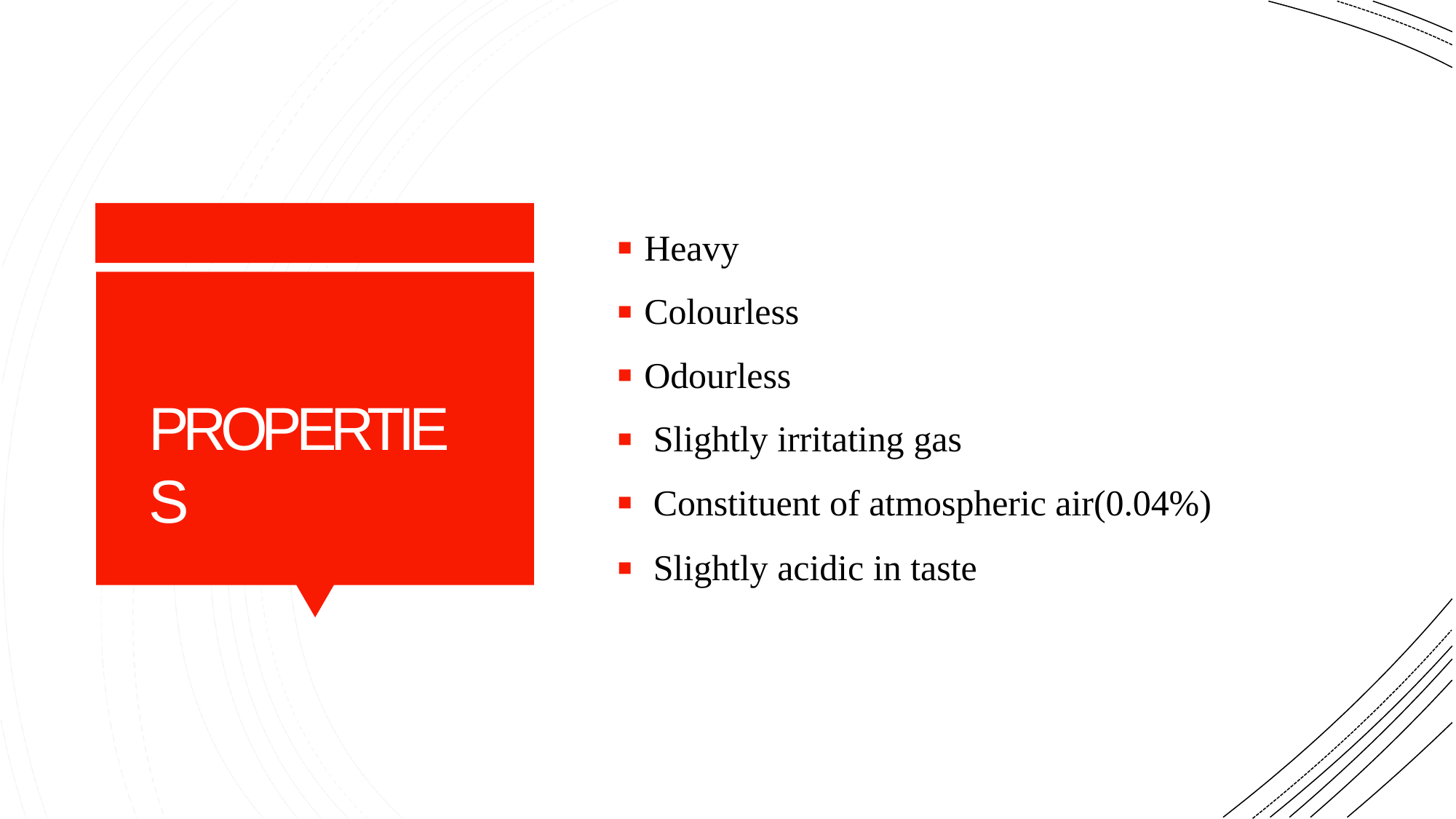

Heavy
Colourless
Odourless
Slightly irritating gas
Constituent of atmospheric air(0.04%)
Slightly acidic in taste
PROPERTIES